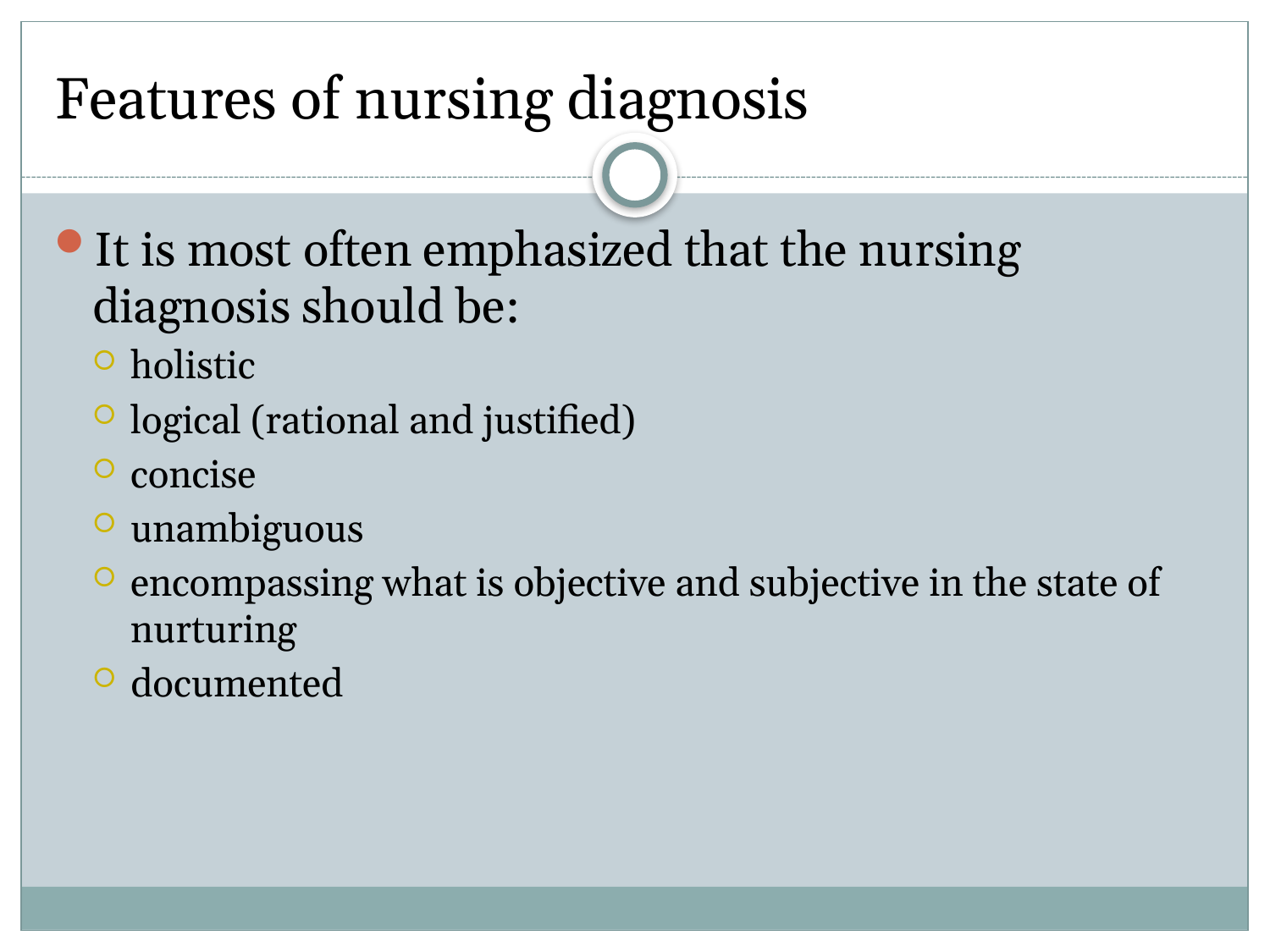

# Features of nursing diagnosis
It is most often emphasized that the nursing diagnosis should be:
holistic
logical (rational and justified)
concise
unambiguous
encompassing what is objective and subjective in the state of nurturing
documented